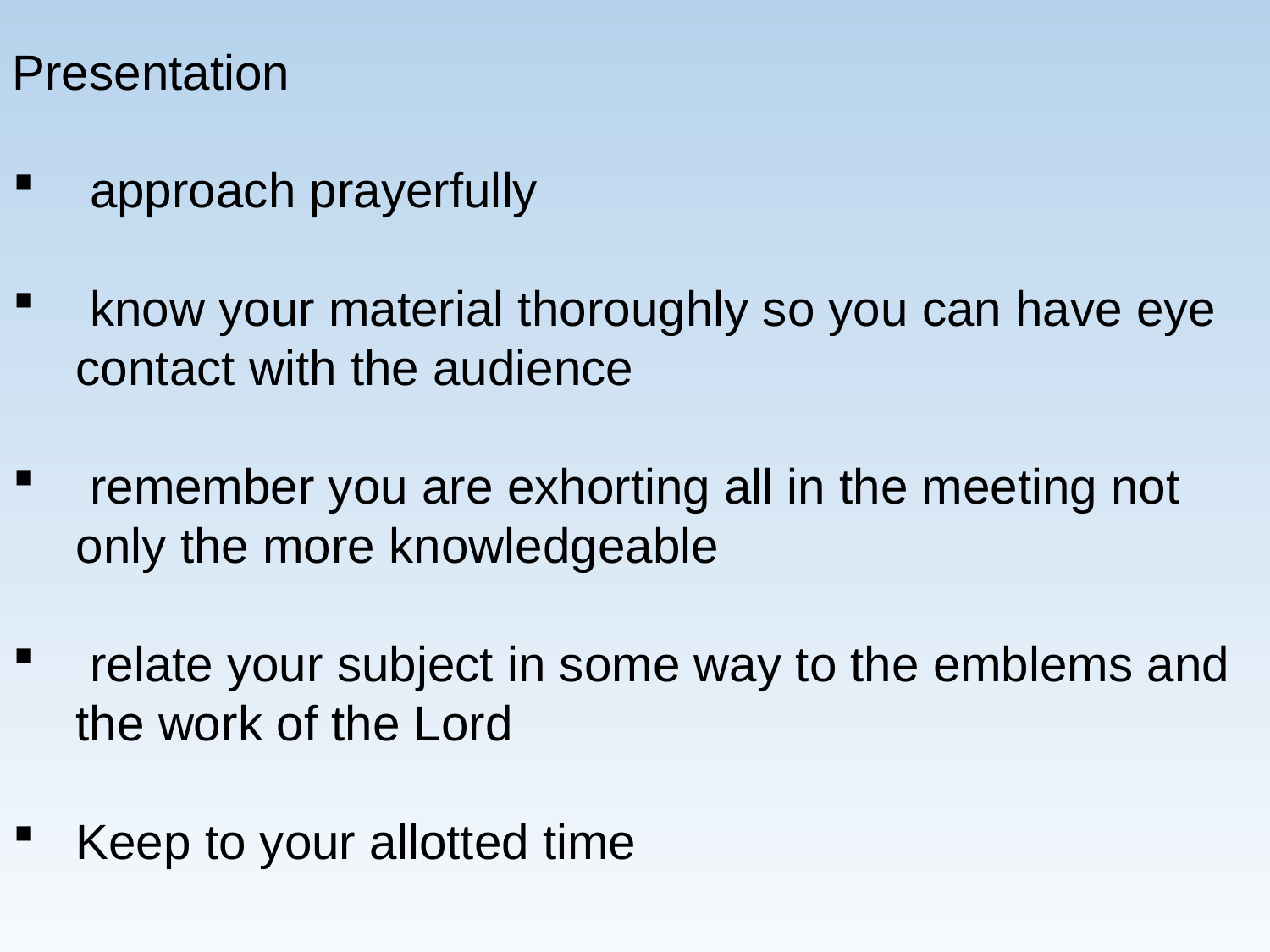

Presentation

 approach prayerfully

 know your material thoroughly so you can have eye contact with the audience

 remember you are exhorting all in the meeting not only the more knowledgeable

 relate your subject in some way to the emblems and the work of the Lord

Keep to your allotted time